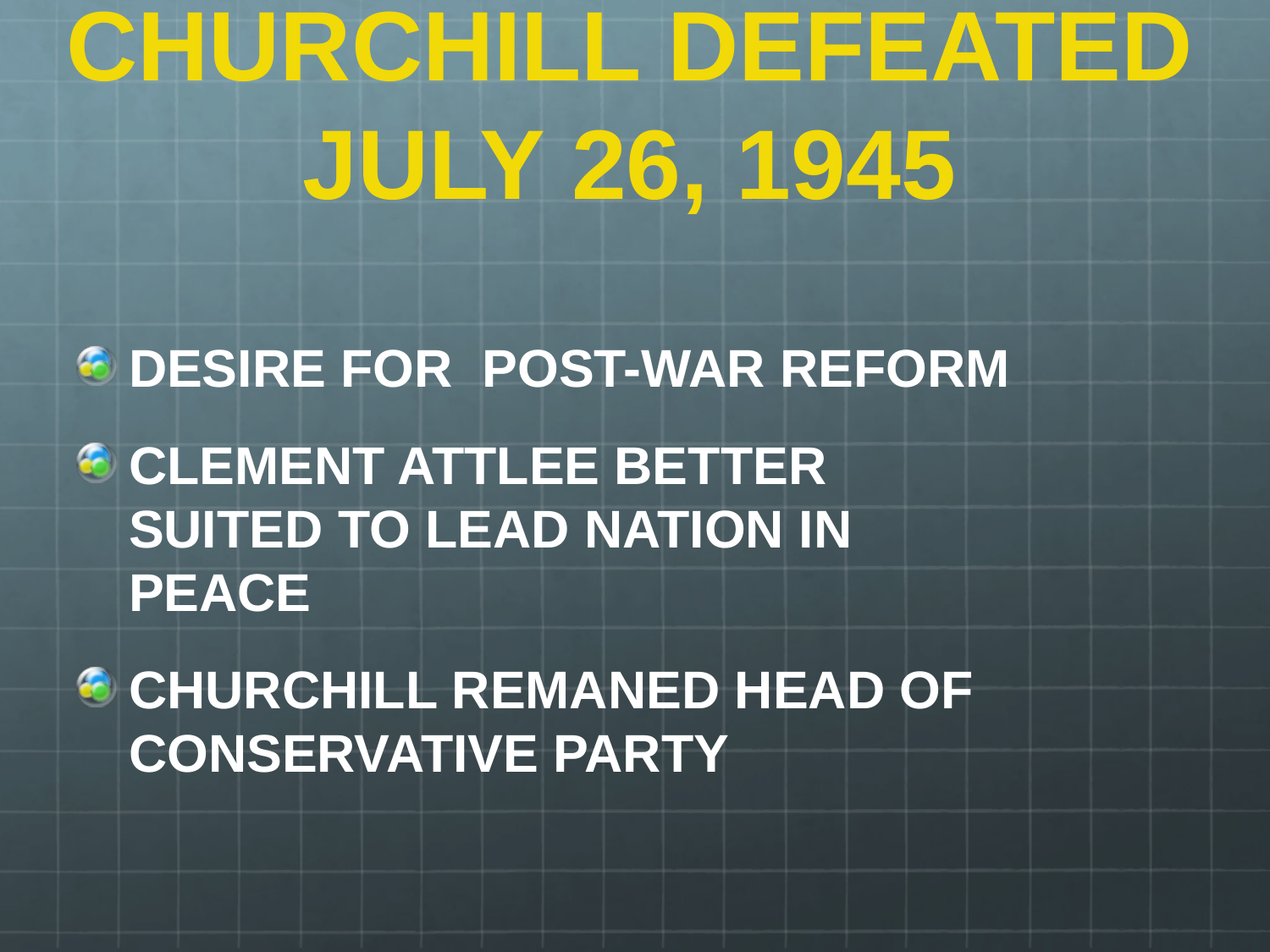

# CHURCHILL DEFEATED JULY 26, 1945
DESIRE FOR  POST-WAR REFORM
CLEMENT ATTLEE BETTER SUITED TO LEAD NATION IN PEACE
CHURCHILL REMANED HEAD OF CONSERVATIVE PARTY